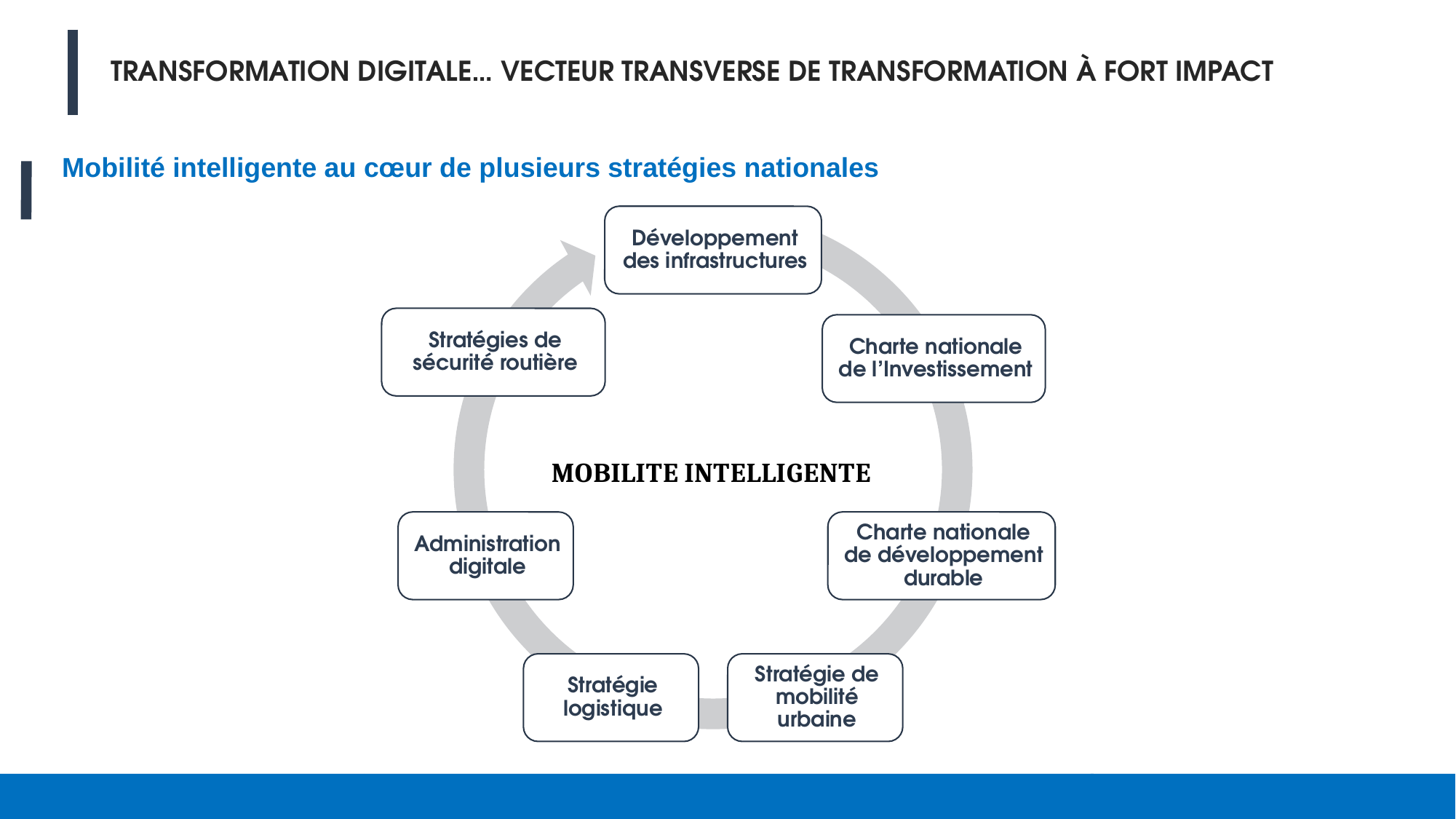

# TRANSFORMATION DIGITALE… VECTEUR TRANSVERSE DE TRANSFORMATION À FORT IMPACT
Mobilité intelligente au cœur de plusieurs stratégies nationales
Développement des infrastructures
Charte nationale de l’Investissement
Charte nationale de développement durable
Stratégie de mobilité urbaine
Stratégie logistique
Administration digitale
Stratégies de sécurité routière
MOBILITE INTELLIGENTE